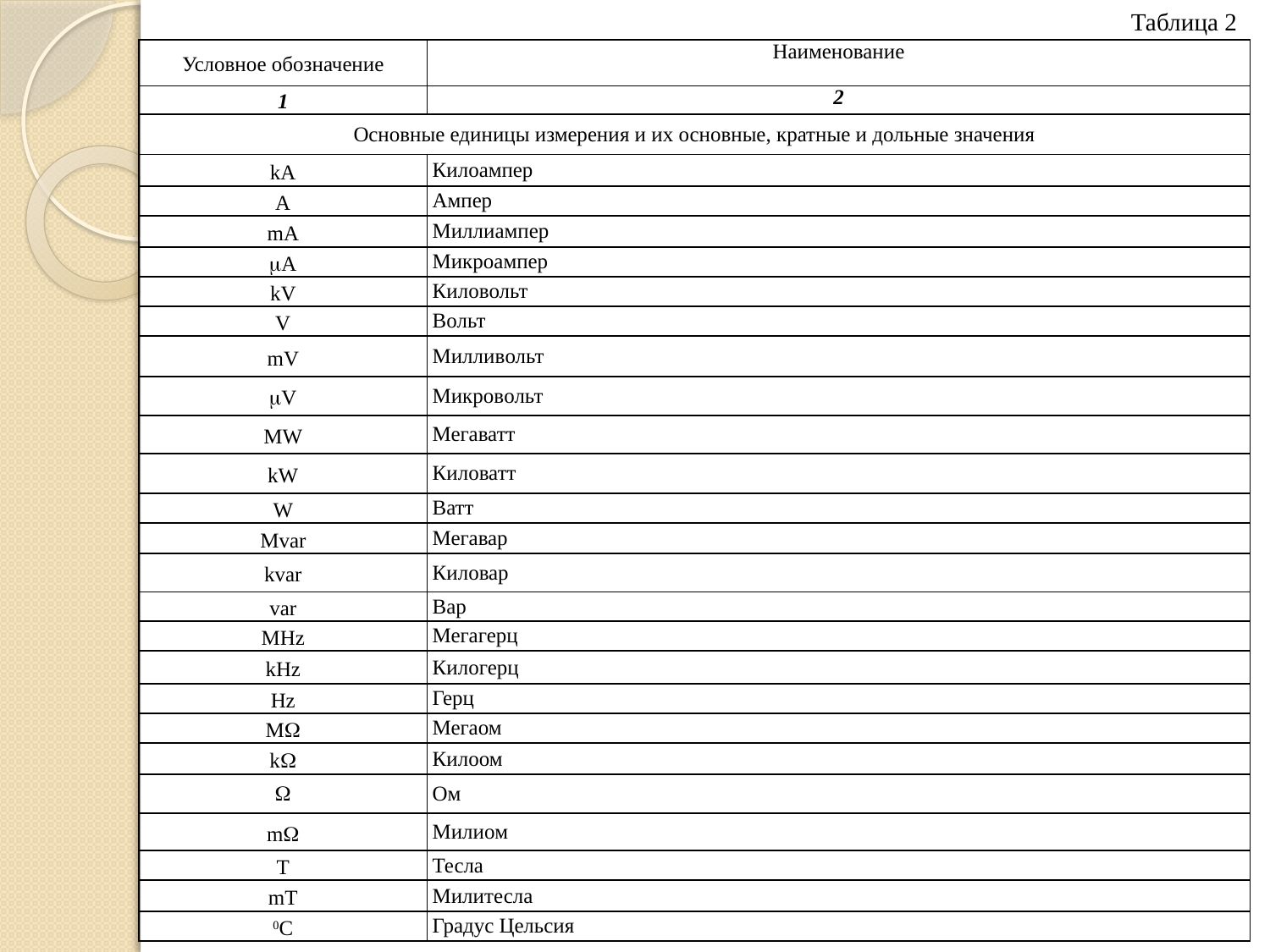

# Таблица 2
| Условное обозначение | Наименование |
| --- | --- |
| 1 | 2 |
| Основные единицы измерения и их основные, кратные и дольные значения |  |
| kА | Килоампер |
| A | Ампер |
| mA | Миллиампер |
| μA | Микроампер |
| kV | Киловольт |
| V | Вольт |
| mV | Милливольт |
| μV | Микровольт |
| MW | Мегаватт |
| kW | Киловатт |
| W | Ватт |
| Mvar | Мегавар |
| kvar | Киловар |
| var | Вар |
| MHz | Мегагерц |
| kHz | Килогерц |
| Hz | Герц |
| MΩ | Мегаом |
| kΩ | Килоом |
| Ω | Ом |
| mΩ | Милиом |
| T | Тесла |
| mT | Милитесла |
| 0C | Градус Цельсия |